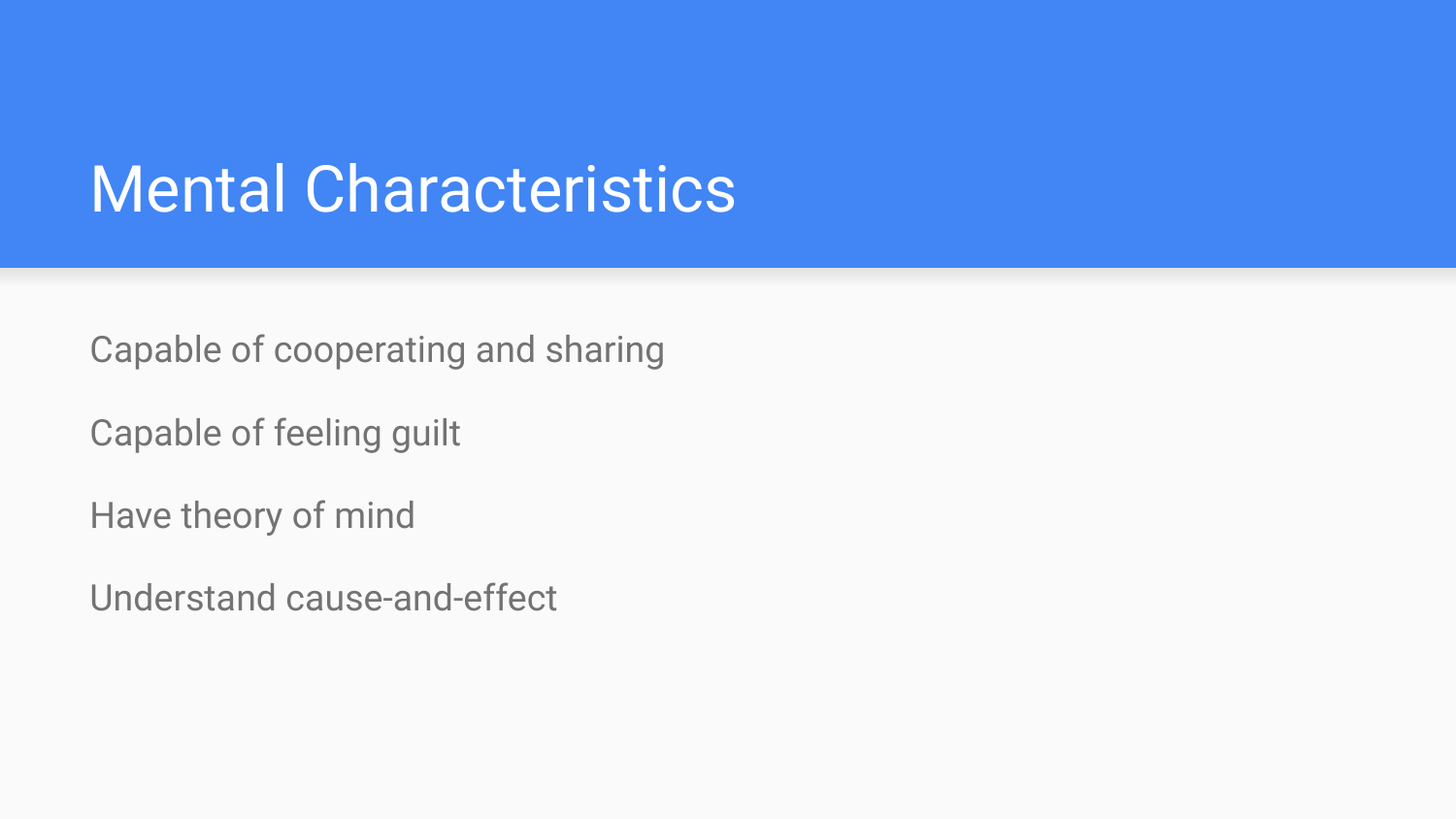

# Mental Characteristics
Capable of cooperating and sharing
Capable of feeling guilt
Have theory of mind
Understand cause-and-effect